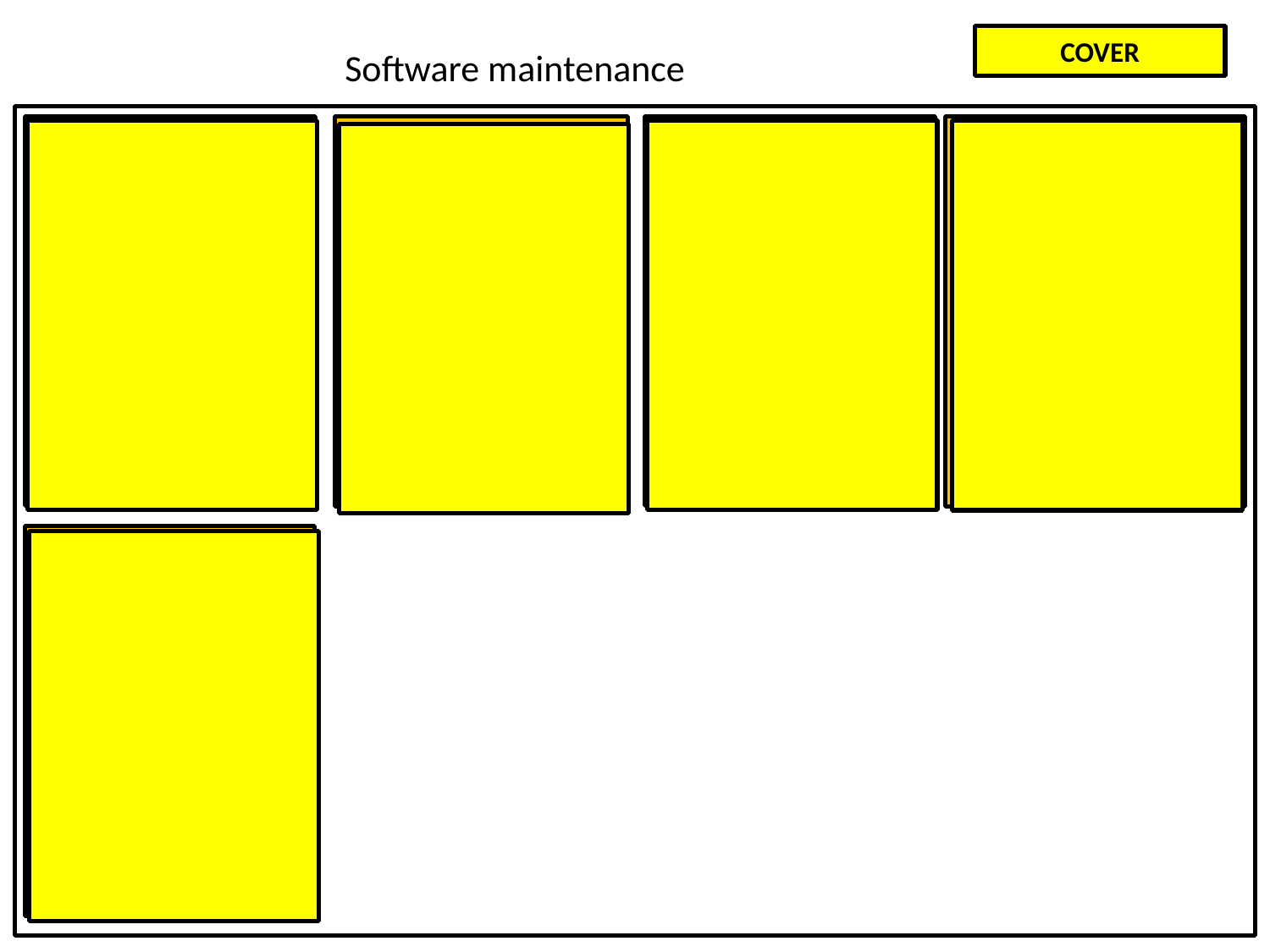

COVER
# Software maintenance
Perfective maintenance/
The system is working correctly
Improvements are implemented
Adaptive maintenance
Additional functionality is added
Such as reduced access times / greater accuracy
Such as new user requirements
Or requirements required by external factors such as new legislation

Corrective maintenance